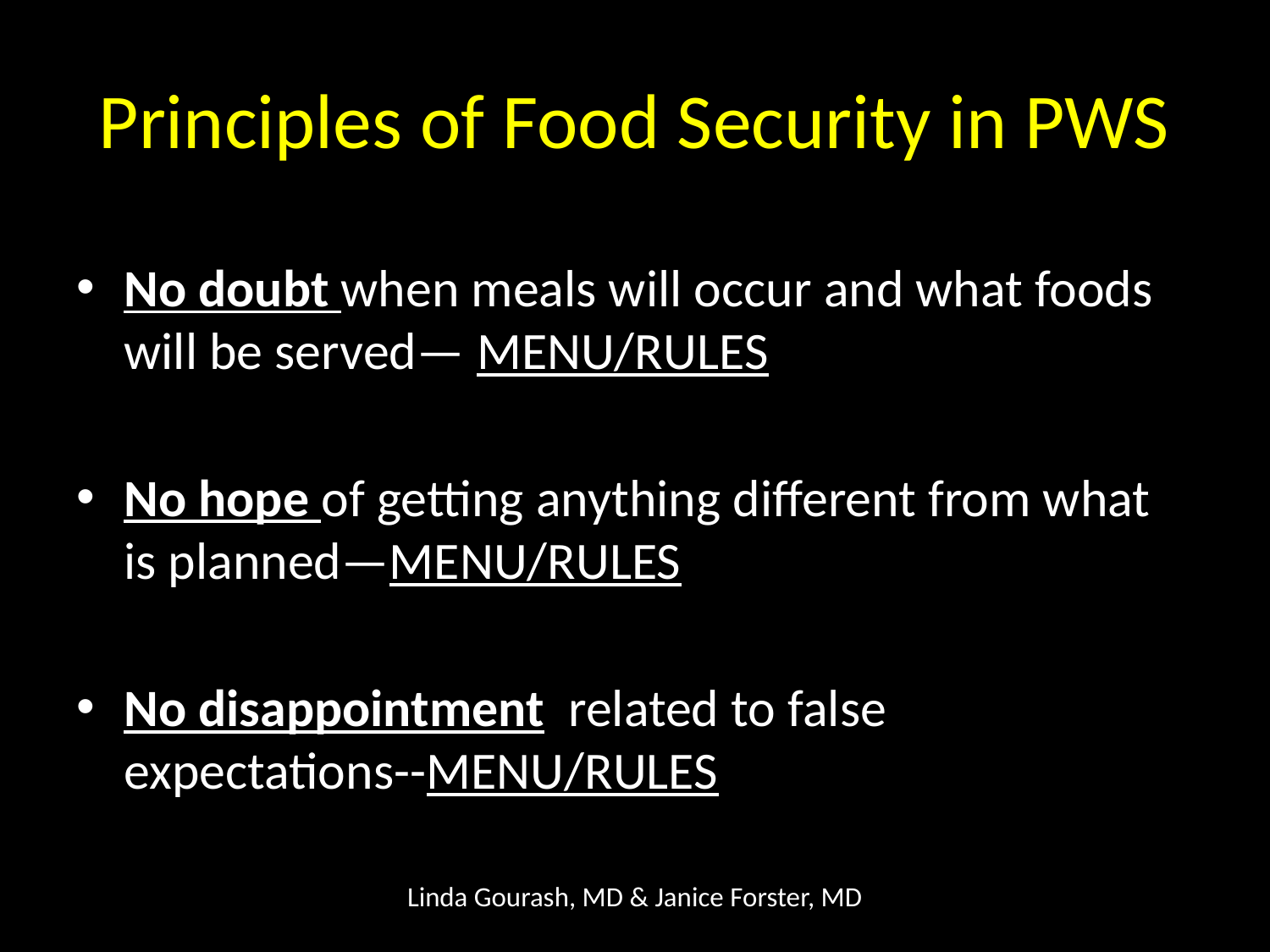

# Principles of Food Security in PWS

No doubt when meals will occur and what foods will be served— MENU/RULES

No hope of getting anything different from what is planned—MENU/RULES

No disappointment  related to false expectations--MENU/RULES

Linda Gourash, MD & Janice Forster, MD